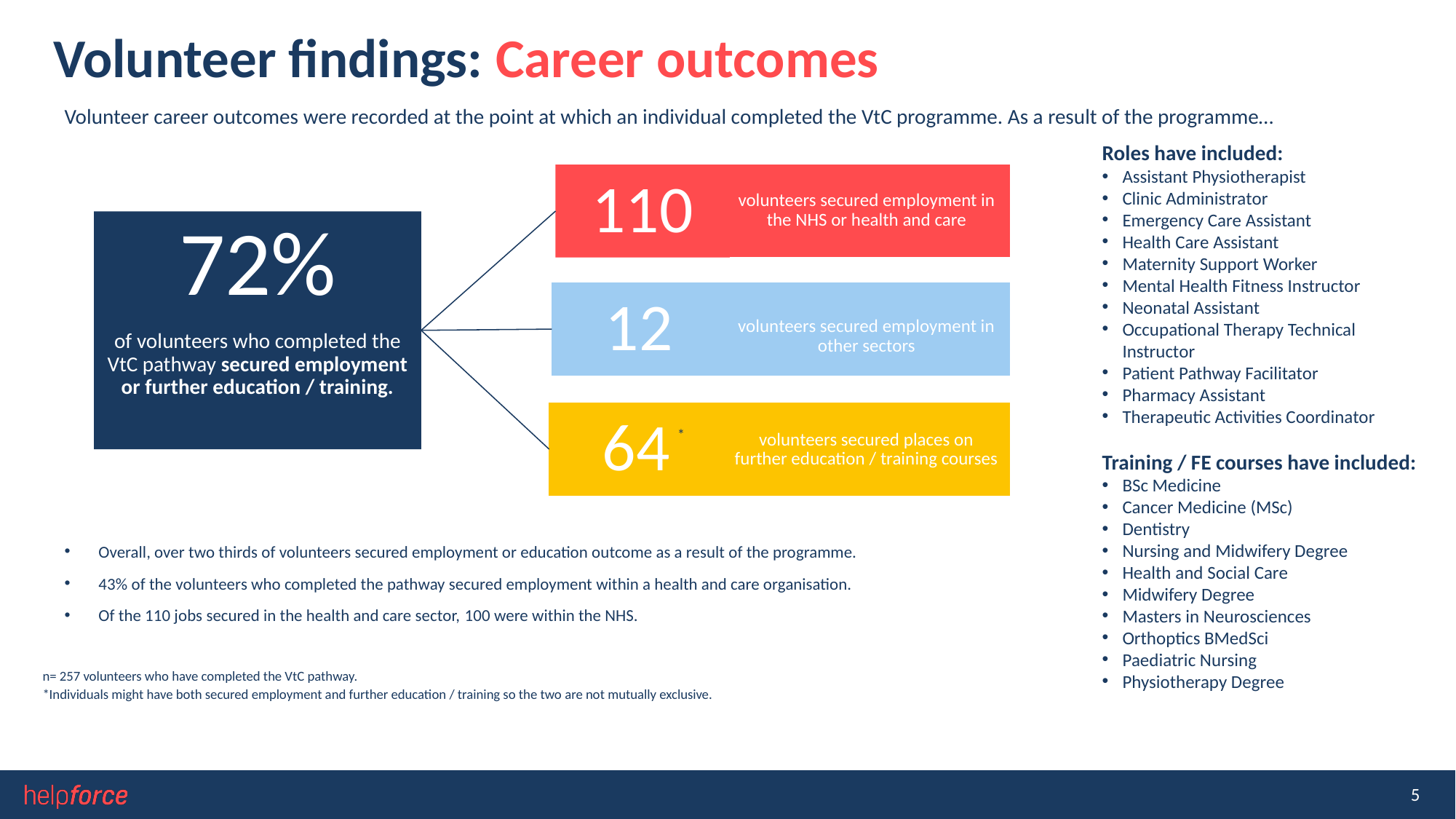

# Volunteer findings: Career outcomes
Volunteer career outcomes were recorded at the point at which an individual completed the VtC programme. As a result of the programme…
Roles have included:
Assistant Physiotherapist
Clinic Administrator
Emergency Care Assistant
Health Care Assistant
Maternity Support Worker
Mental Health Fitness Instructor
Neonatal Assistant
Occupational Therapy Technical Instructor
Patient Pathway Facilitator
Pharmacy Assistant
Therapeutic Activities Coordinator

Training / FE courses have included:
BSc Medicine
Cancer Medicine (MSc)
Dentistry
Nursing and Midwifery Degree
Health and Social Care
Midwifery Degree
Masters in Neurosciences
Orthoptics BMedSci
Paediatric Nursing
Physiotherapy Degree

110
volunteers secured employment in the NHS or health and care
72%
of volunteers who completed the VtC pathway secured employment or further education / training.

volunteers secured employment in other sectors
12
64
volunteers secured places on further education / training courses
*
Overall, over two thirds of volunteers secured employment or education outcome as a result of the programme.
43% of the volunteers who completed the pathway secured employment within a health and care organisation.
Of the 110 jobs secured in the health and care sector, 100 were within the NHS.
n= 257 volunteers who have completed the VtC pathway.
*Individuals might have both secured employment and further education / training so the two are not mutually exclusive.